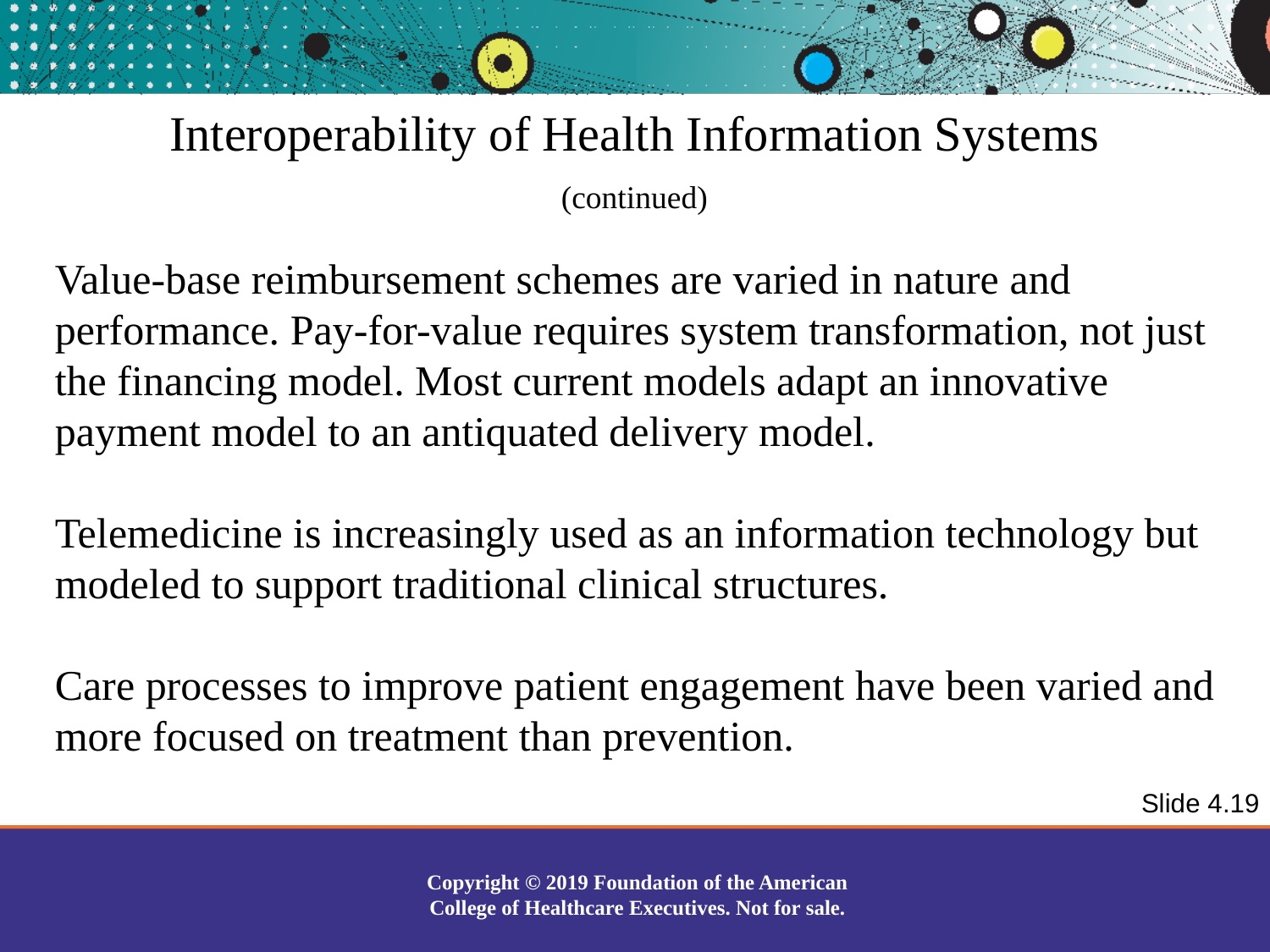

Interoperability of Health Information Systems
(continued)
Value-base reimbursement schemes are varied in nature and performance. Pay-for-value requires system transformation, not just the financing model. Most current models adapt an innovative payment model to an antiquated delivery model.

Telemedicine is increasingly used as an information technology but modeled to support traditional clinical structures.

Care processes to improve patient engagement have been varied and more focused on treatment than prevention.

Slide 4.19
Copyright © 2019 Foundation of the American College of Healthcare Executives. Not for sale.